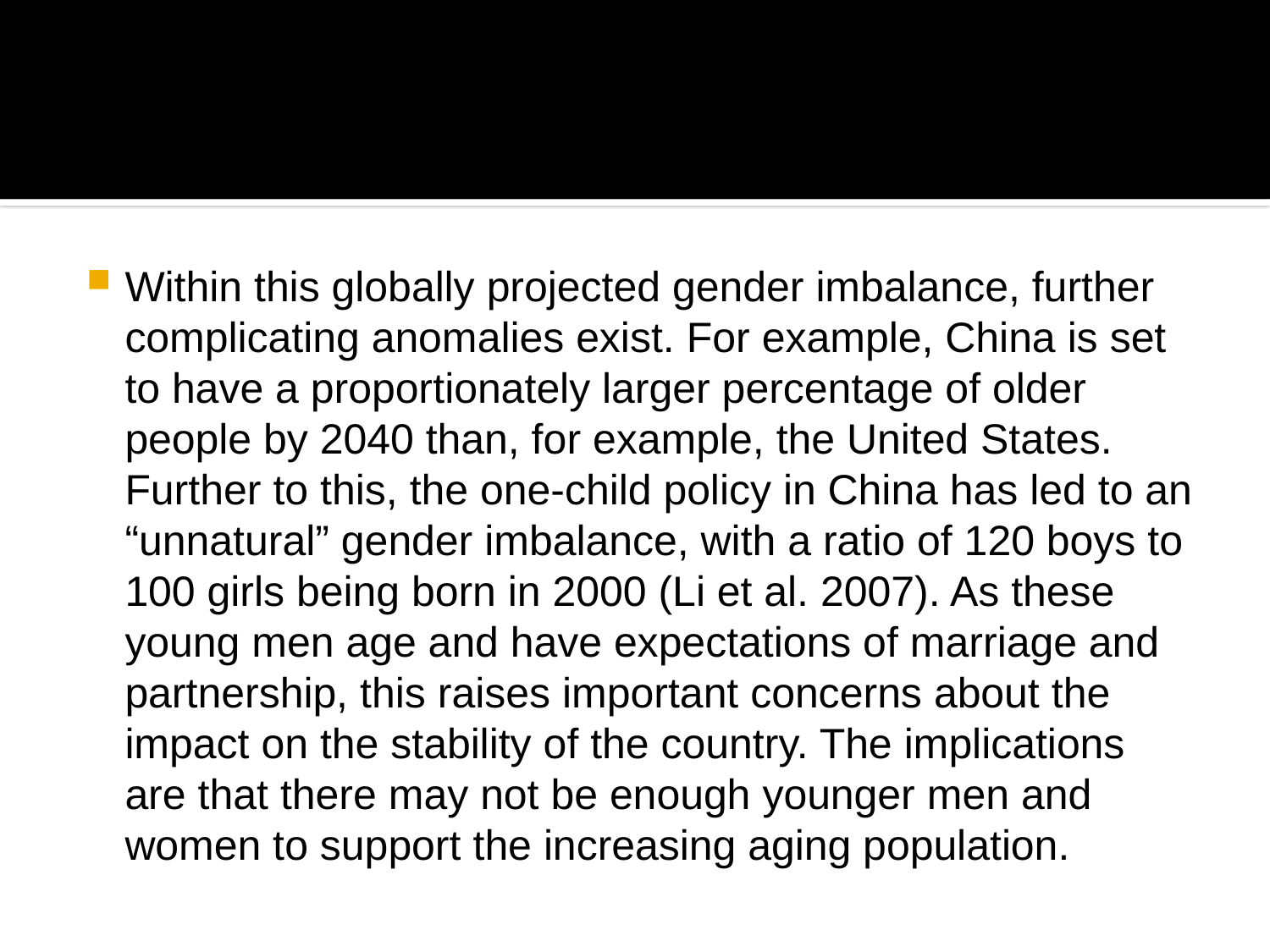

#
Within this globally projected gender imbalance, further complicating anomalies exist. For example, China is set to have a proportionately larger percentage of older people by 2040 than, for example, the United States. Further to this, the one-child policy in China has led to an “unnatural” gender imbalance, with a ratio of 120 boys to 100 girls being born in 2000 (Li et al. 2007). As these young men age and have expectations of marriage and partnership, this raises important concerns about the impact on the stability of the country. The implications are that there may not be enough younger men and women to support the increasing aging population.